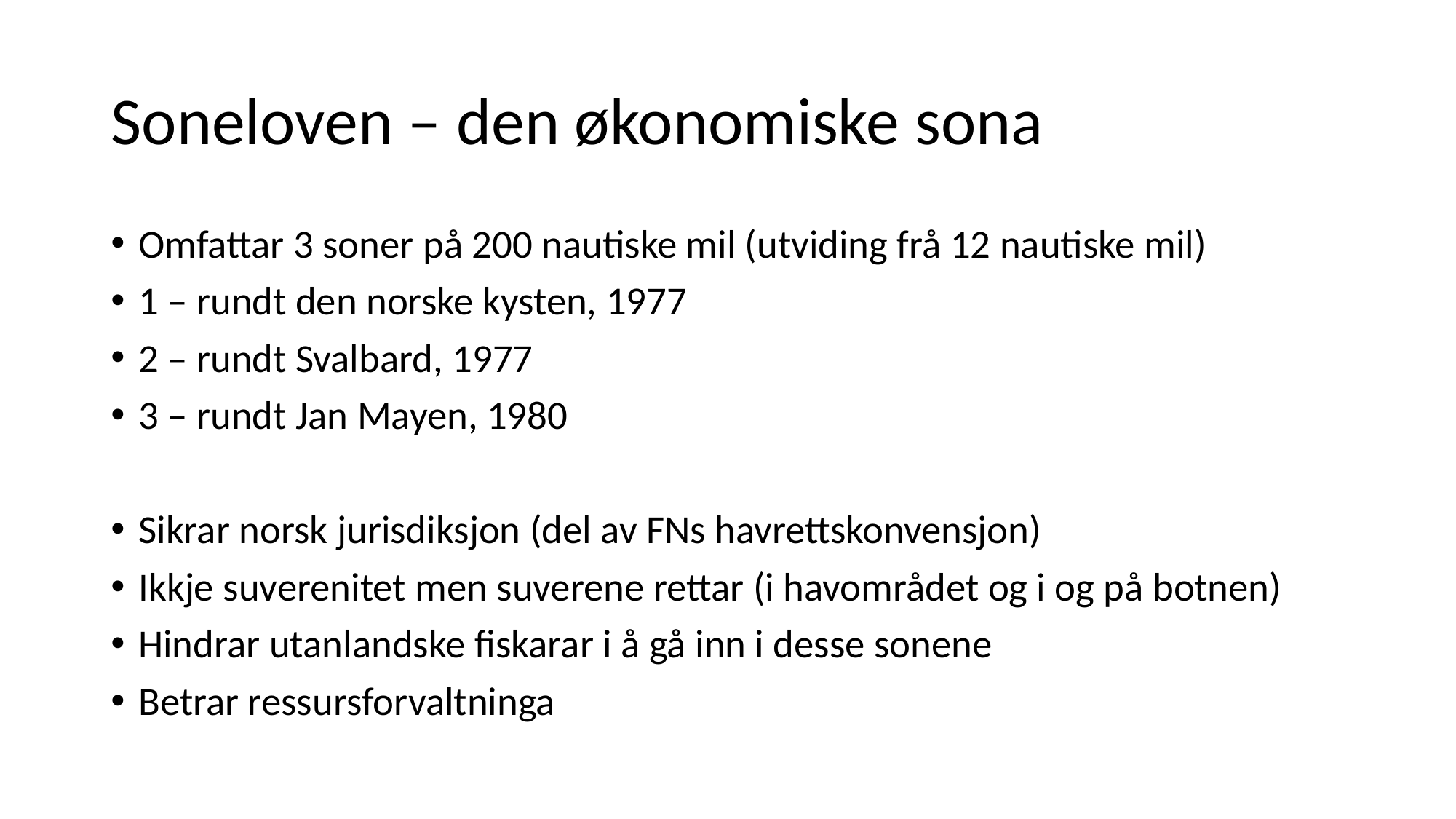

# Soneloven – den økonomiske sona
Omfattar 3 soner på 200 nautiske mil (utviding frå 12 nautiske mil)
1 – rundt den norske kysten, 1977
2 – rundt Svalbard, 1977
3 – rundt Jan Mayen, 1980

Sikrar norsk jurisdiksjon (del av FNs havrettskonvensjon)
Ikkje suverenitet men suverene rettar (i havområdet og i og på botnen)
Hindrar utanlandske fiskarar i å gå inn i desse sonene
Betrar ressursforvaltninga